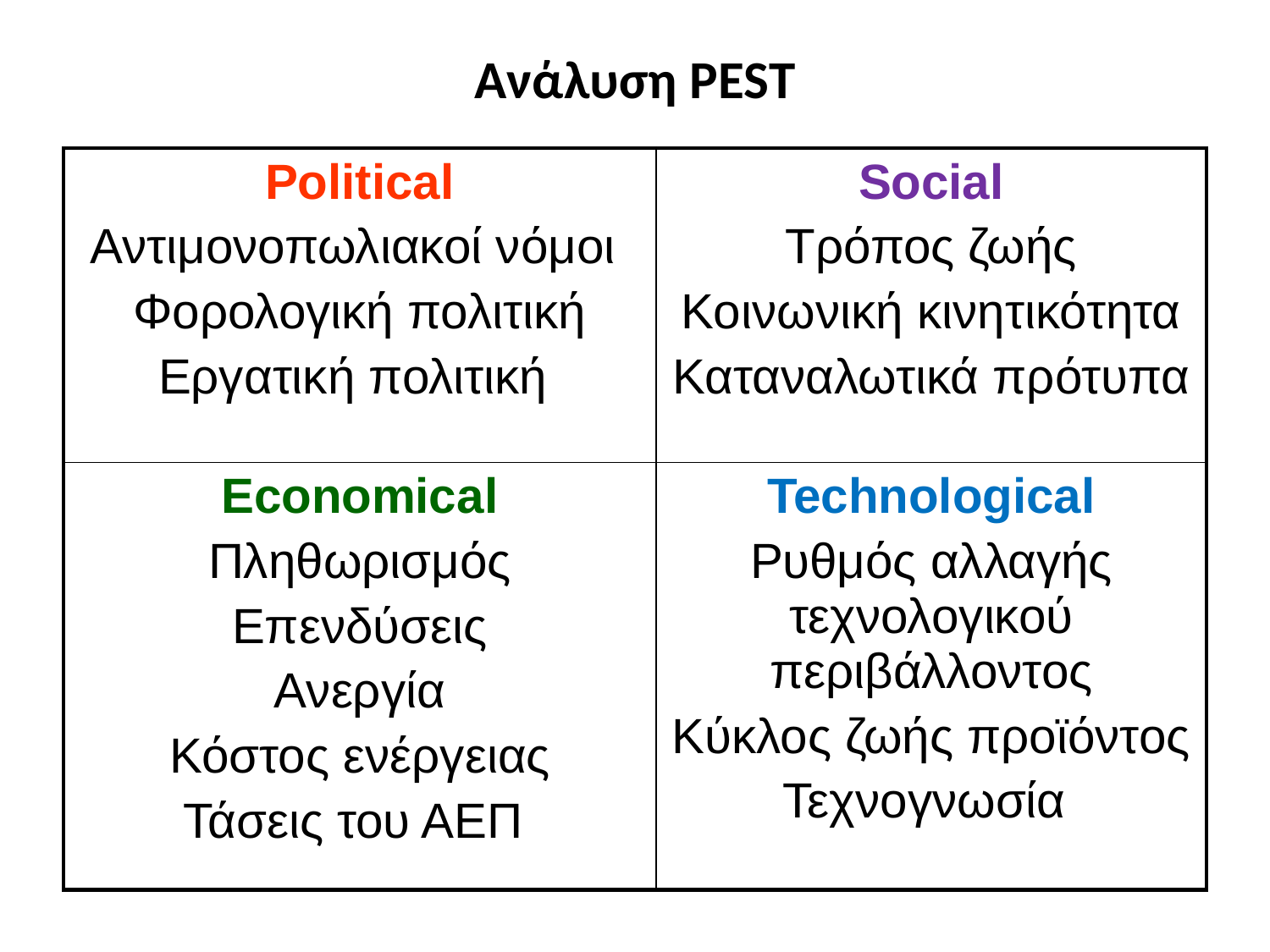

# Ανάλυση PEST
| Political Αντιμονοπωλιακοί νόμοι Φορολογική πολιτική Εργατική πολιτική | Social Τρόπος ζωής Κοινωνική κινητικότητα Καταναλωτικά πρότυπα |
| --- | --- |
| Economical Πληθωρισμός Επενδύσεις Ανεργία Κόστος ενέργειας Τάσεις του ΑΕΠ | Technological Ρυθμός αλλαγής τεχνολογικού περιβάλλοντος Κύκλος ζωής προϊόντος Τεχνογνωσία |